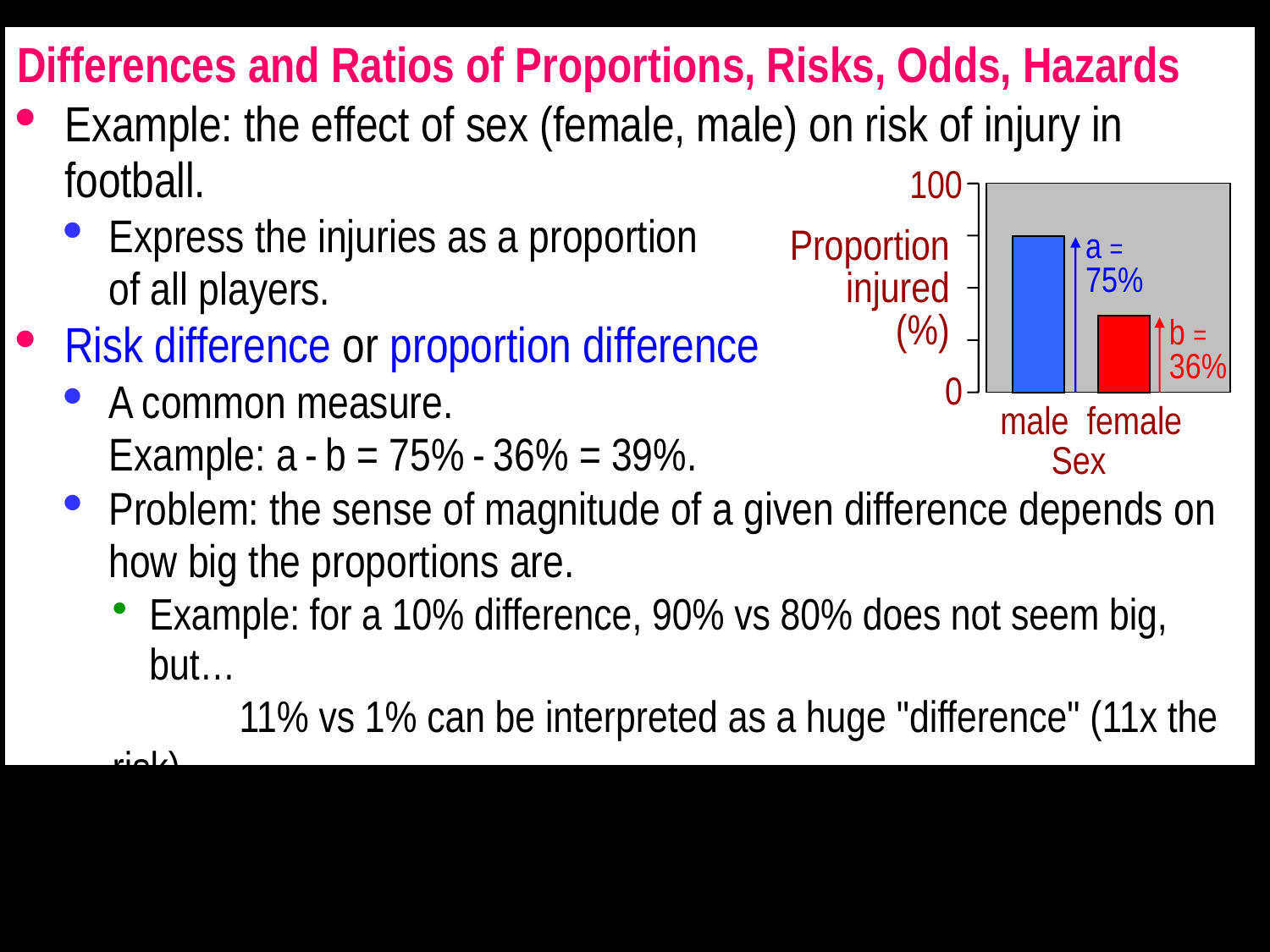

Differences and Ratios of Proportions, Risks, Odds, Hazards
Example: the effect of sex (female, male) on risk of injury in football.
Express the injuries as a proportion
of all players.
Risk difference or proportion difference
A common measure.
Example: a - b = 75% - 36% = 39%.
Problem: the sense of magnitude of a given difference depends on how big the proportions are.
Example: for a 10% difference, 90% vs 80% does not seem big, but…
	11% vs 1% can be interpreted as a huge "difference" (11x the risk).
100

Proportion
injured
(%)

0

male
female
Sex
a =
75%

b =
36%